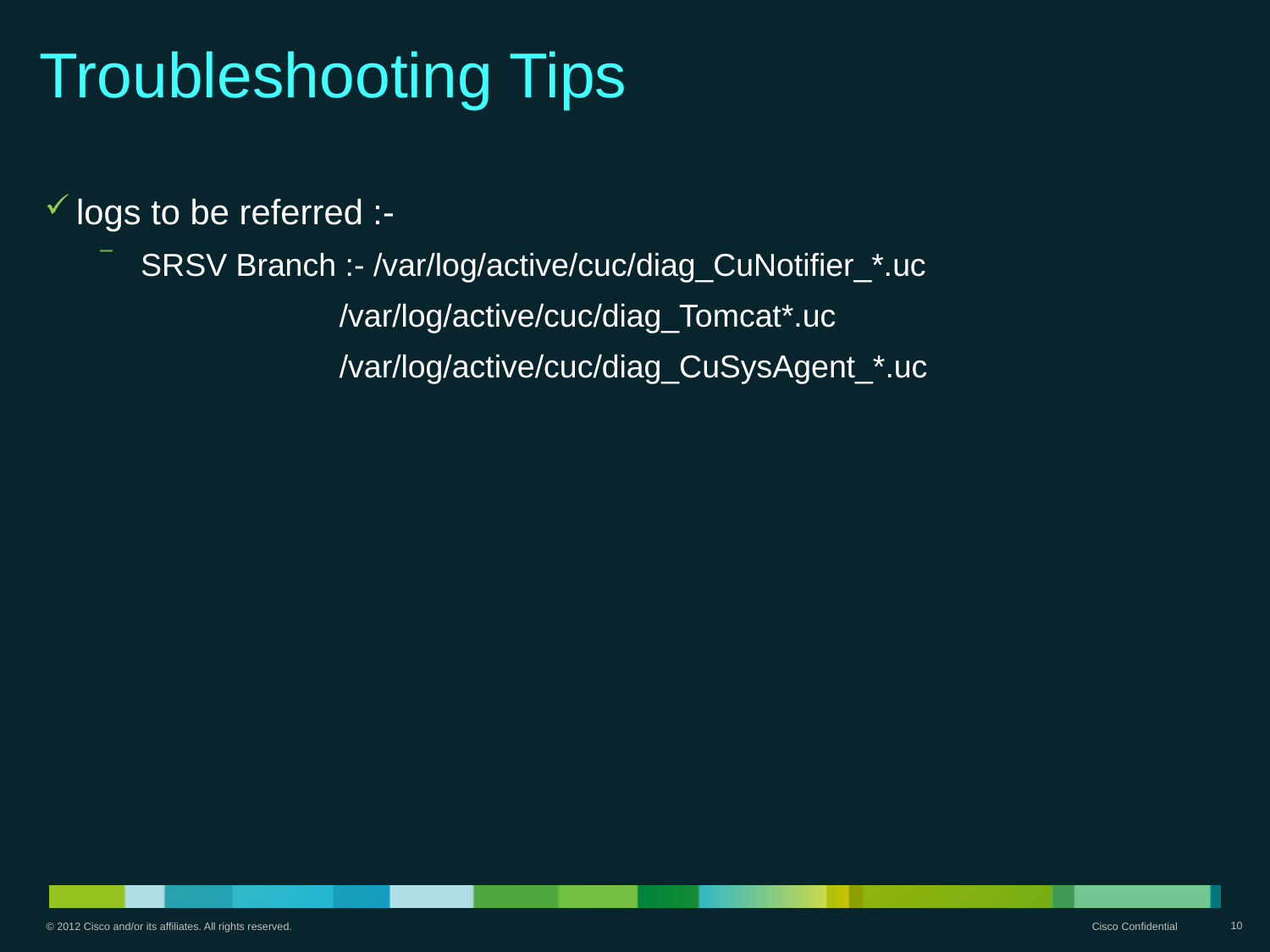

Troubleshooting Tips
logs to be referred :-
SRSV Branch :- /var/log/active/cuc/diag_CuNotifier_*.uc
                          /var/log/active/cuc/diag_Tomcat*.uc
                          /var/log/active/cuc/diag_CuSysAgent_*.uc